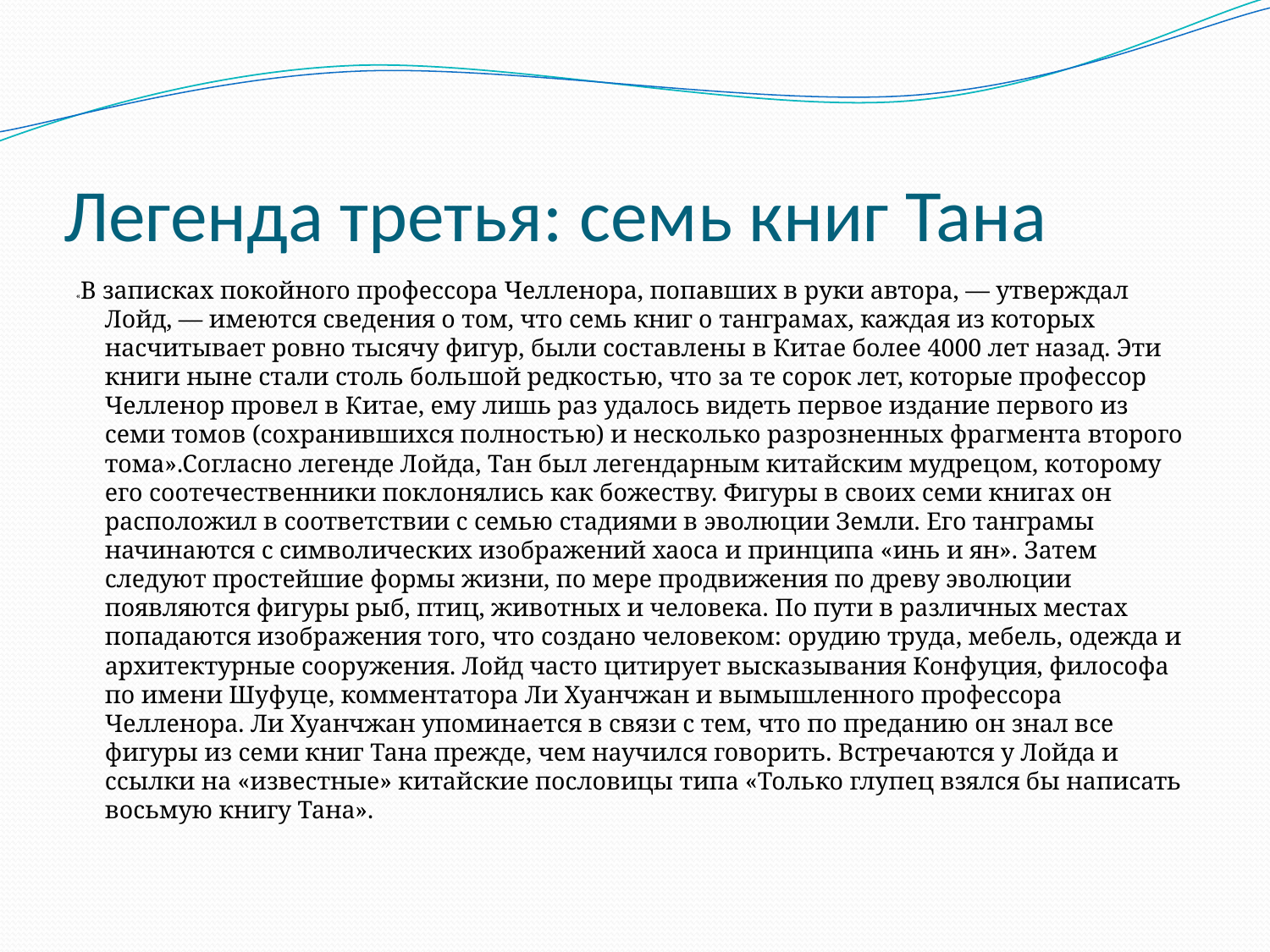

# Легенда третья: семь книг Тана
«В записках покойного профессора Челленора, попавших в руки автора, — утверждал Лойд, — имеются сведения о том, что семь книг о танграмах, каждая из которых насчитывает ровно тысячу фигур, были составлены в Китае более 4000 лет назад. Эти книги ныне стали столь большой редкостью, что за те сорок лет, которые профессор Челленор провел в Китае, ему лишь раз удалось видеть первое издание первого из семи томов (сохранившихся полностью) и несколько разрозненных фрагмента второго тома».Согласно легенде Лойда, Тан был легендарным китайским мудрецом, которому его соотечественники поклонялись как божеству. Фигуры в своих семи книгах он расположил в соответствии с семью стадиями в эволюции Земли. Его танграмы начинаются с символических изображений хаоса и принципа «инь и ян». Затем следуют простейшие формы жизни, по мере продвижения по древу эволюции появляются фигуры рыб, птиц, животных и человека. По пути в различных местах попадаются изображения того, что создано человеком: орудию труда, мебель, одежда и архитектурные сооружения. Лойд часто цитирует высказывания Конфуция, философа по имени Шуфуце, комментатора Ли Хуанчжан и вымышленного профессора Челленора. Ли Хуанчжан упоминается в связи с тем, что по преданию он знал все фигуры из семи книг Тана прежде, чем научился говорить. Встречаются у Лойда и ссылки на «известные» китайские пословицы типа «Только глупец взялся бы написать восьмую книгу Тана».